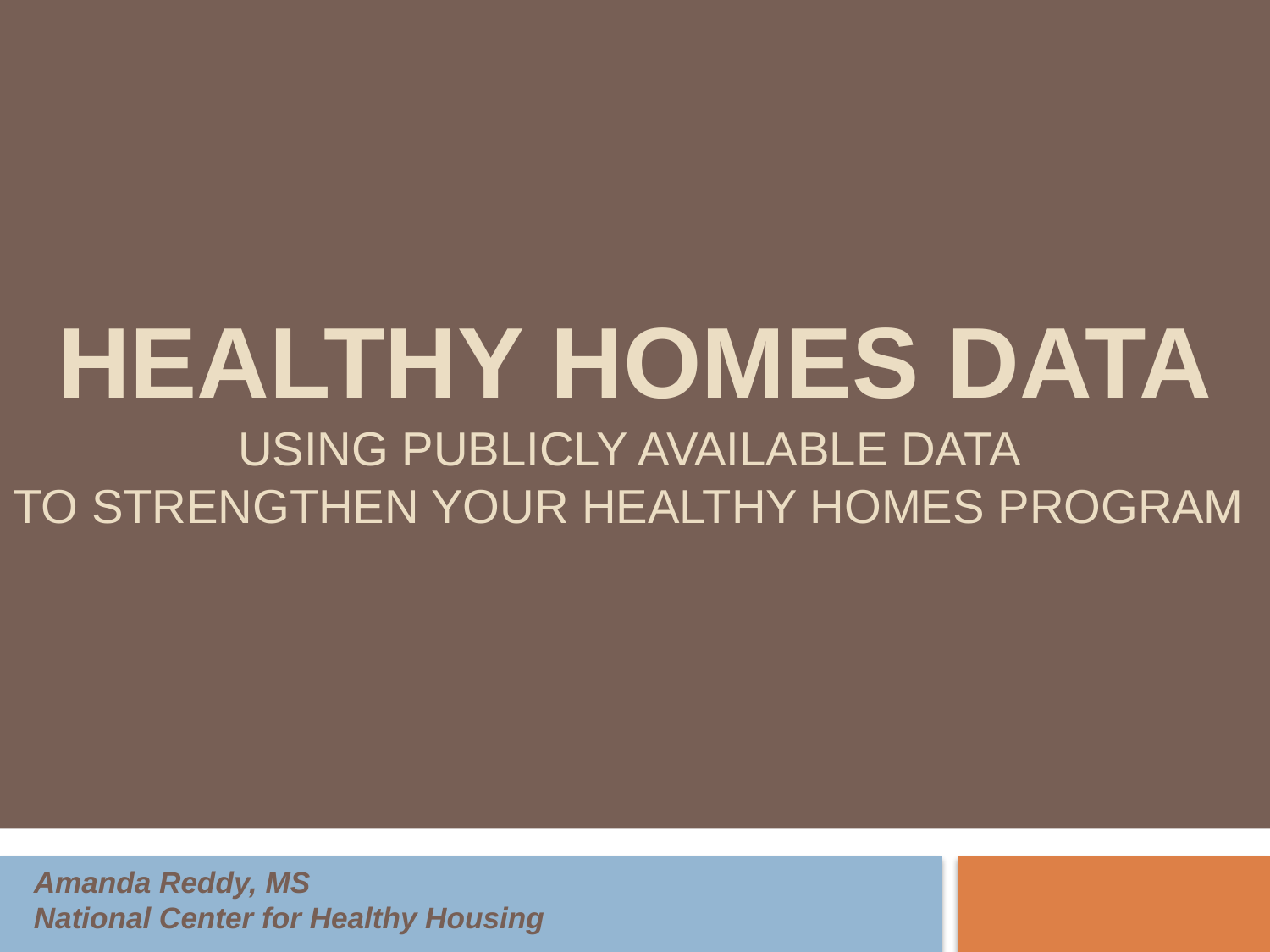

# HEALTHY HOMES DATA Using publicly available data to strengthen your HEALTHY HOMES program
Amanda Reddy, MS
National Center for Healthy Housing